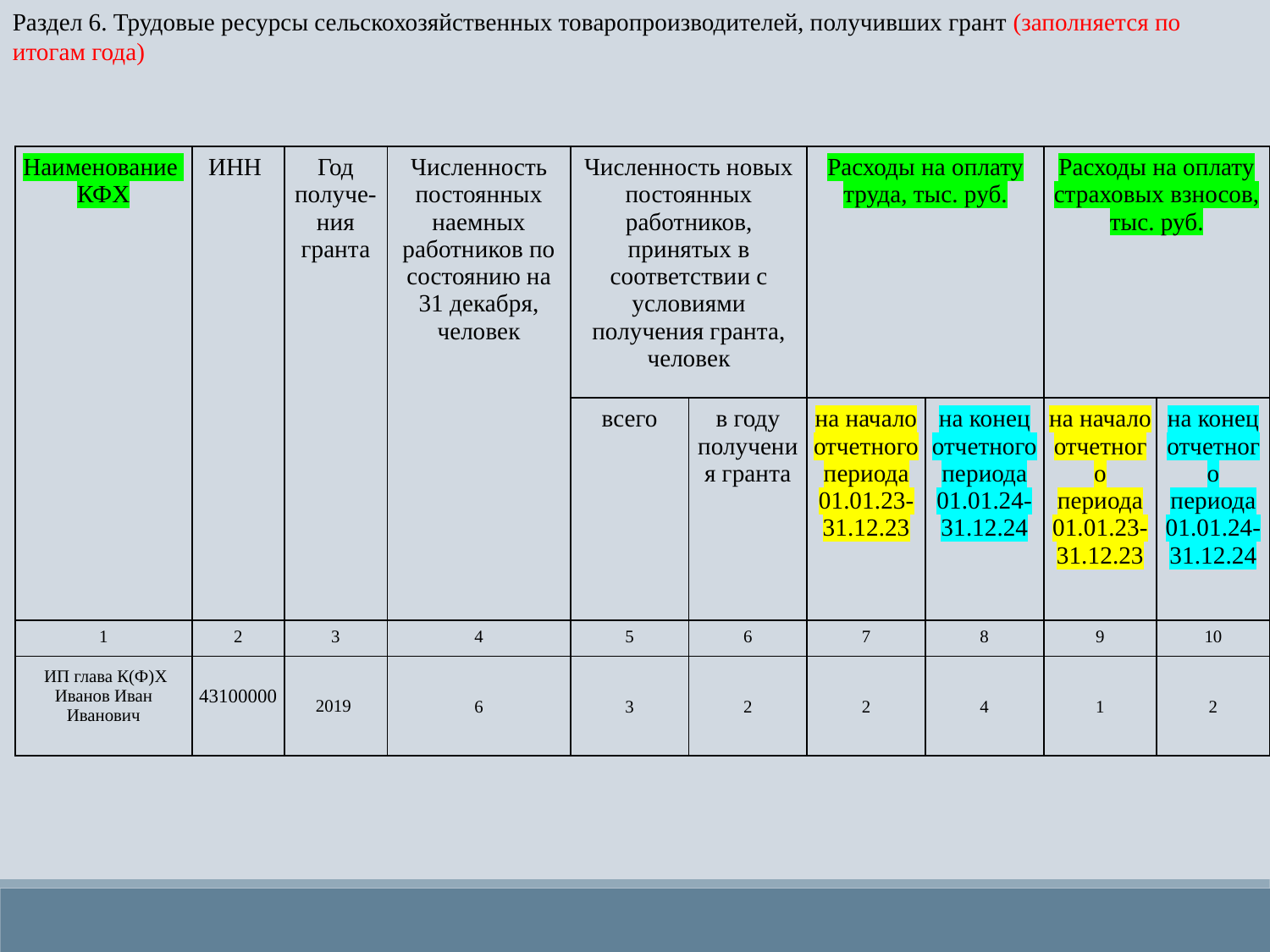

Раздел 6. Трудовые ресурсы сельскохозяйственных товаропроизводителей, получивших грант (заполняется по итогам года)
| Наименование КФХ | ИНН | Год получе-ния гранта | Численность постоянных наемных работников по состоянию на 31 декабря, человек | Численность новых постоянных работников, принятых в соответствии с условиями получения гранта, человек |  | Расходы на оплату труда, тыс. руб. |  | Расходы на оплату страховых взносов, тыс. руб. |  |
| --- | --- | --- | --- | --- | --- | --- | --- | --- | --- |
|  |  |  |  | всего | в году получения гранта | на начало отчетного периода 01.01.23-31.12.23 | на конец отчетного периода 01.01.24-31.12.24 | на начало отчетного периода 01.01.23-31.12.23 | на конец отчетного периода 01.01.24-31.12.24 |
| 1 | 2 | 3 | 4 | 5 | 6 | 7 | 8 | 9 | 10 |
| ИП глава К(Ф)Х Иванов Иван Иванович | 43100000 | 2019 | 6 | 3 | 2 | 2 | 4 | 1 | 2 |